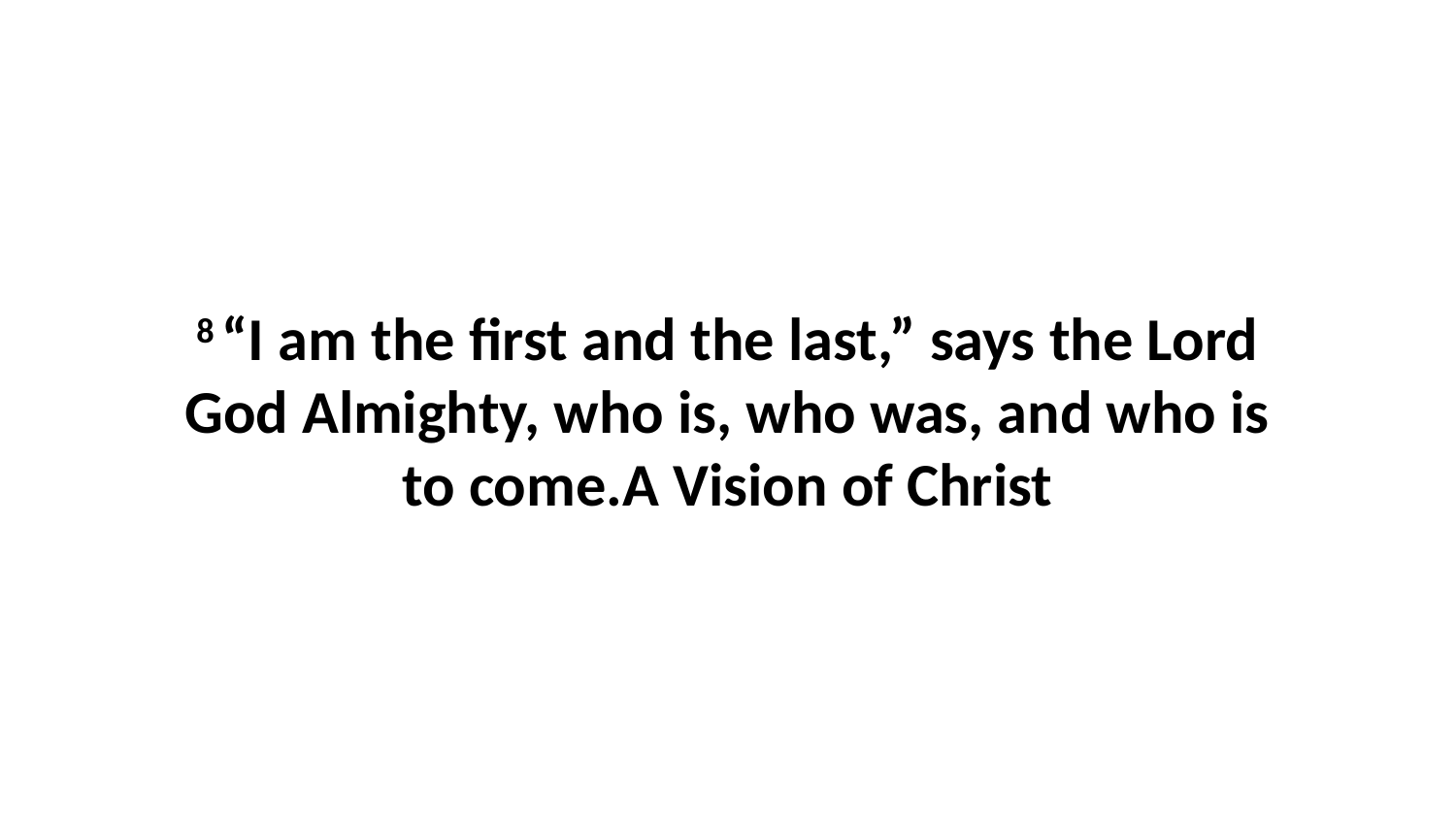

8 “I am the first and the last,” says the Lord God Almighty, who is, who was, and who is to come.A Vision of Christ